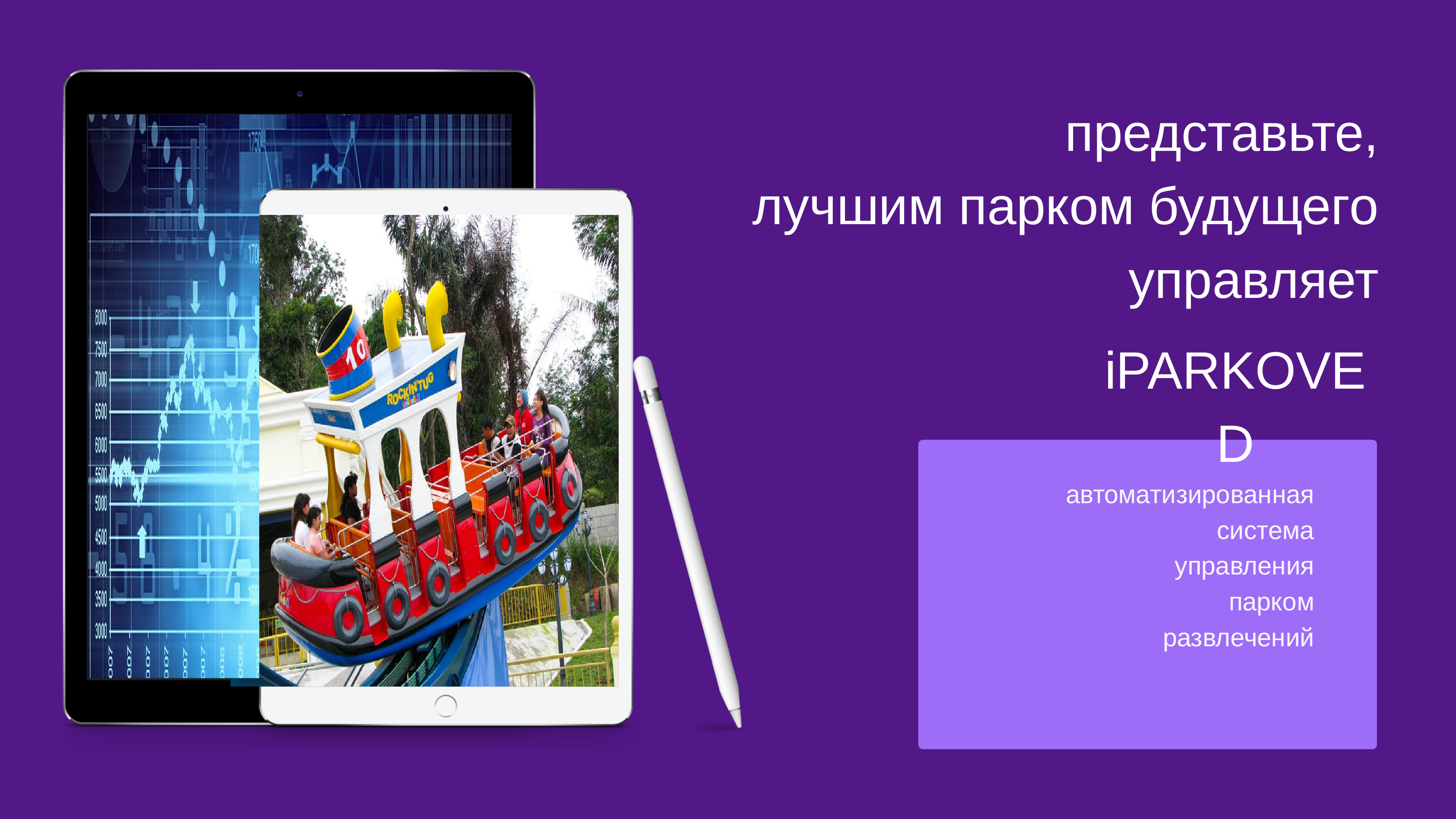

представьте,
 лучшим парком будущего управляет
iPARKOVED

автоматизированная
 система
 управления
парком
развлечений